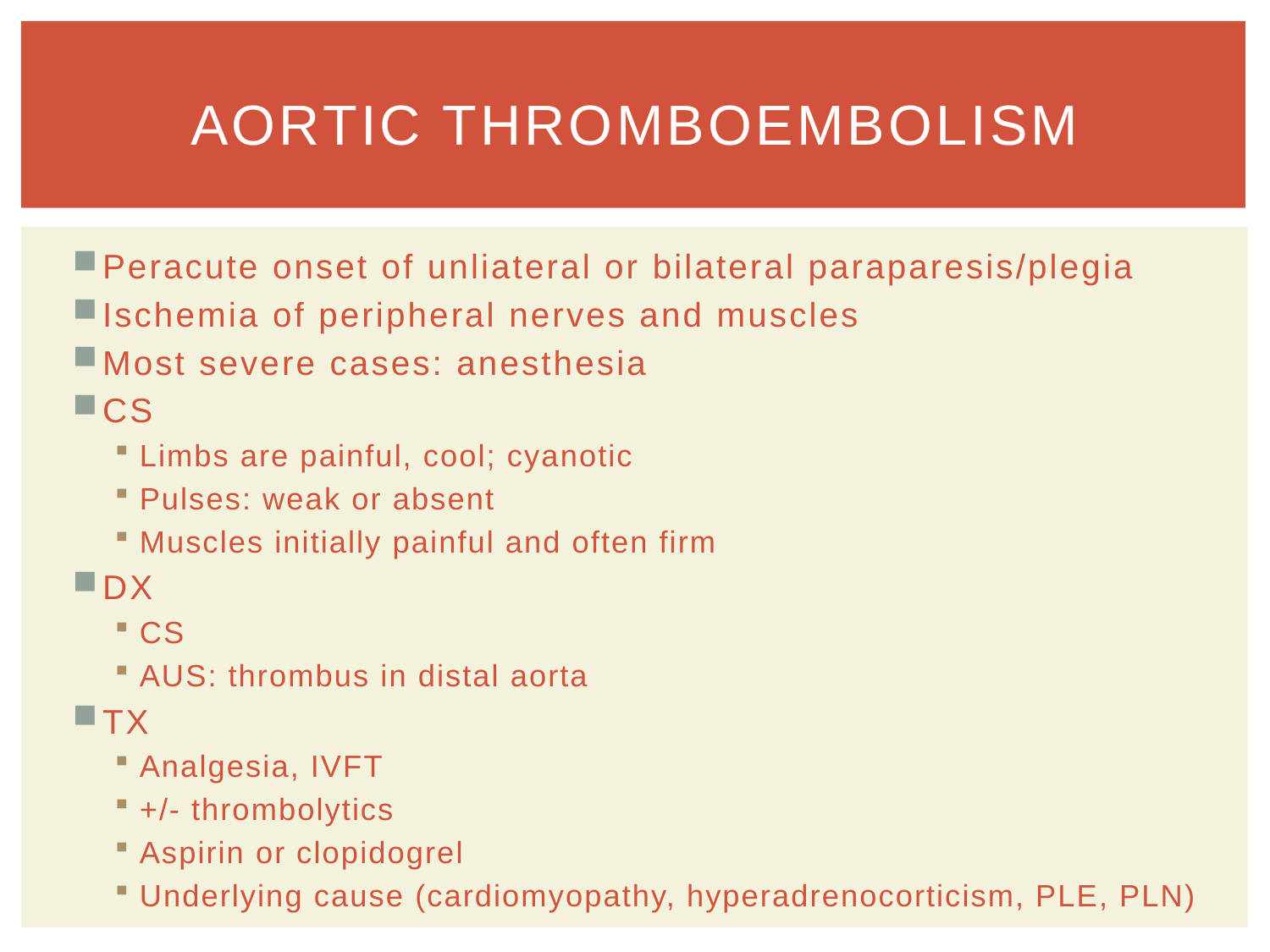

# AORTIC THROMBOEMBOLISM
Peracute onset of unliateral or bilateral paraparesis/plegia
Ischemia of peripheral nerves and muscles
Most severe cases: anesthesia
CS
Limbs are painful, cool; cyanotic
Pulses: weak or absent
Muscles initially painful and often firm
DX
CS
AUS: thrombus in distal aorta
TX
Analgesia, IVFT
+/- thrombolytics
Aspirin or clopidogrel
Underlying cause (cardiomyopathy, hyperadrenocorticism, PLE, PLN)